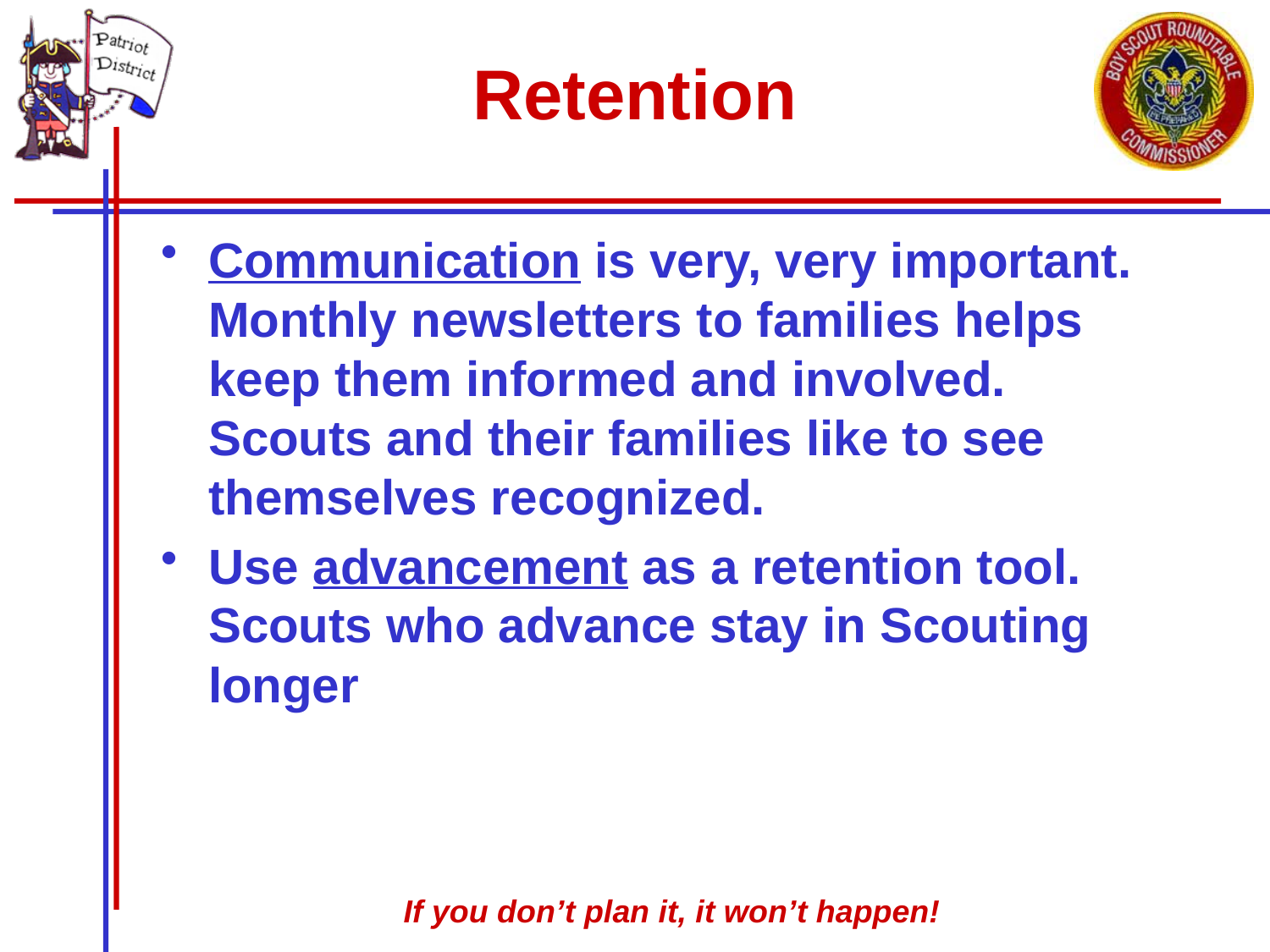

# Retention
Communication is very, very important. Monthly newsletters to families helps keep them informed and involved. Scouts and their families like to see themselves recognized.
Use advancement as a retention tool. Scouts who advance stay in Scouting longer